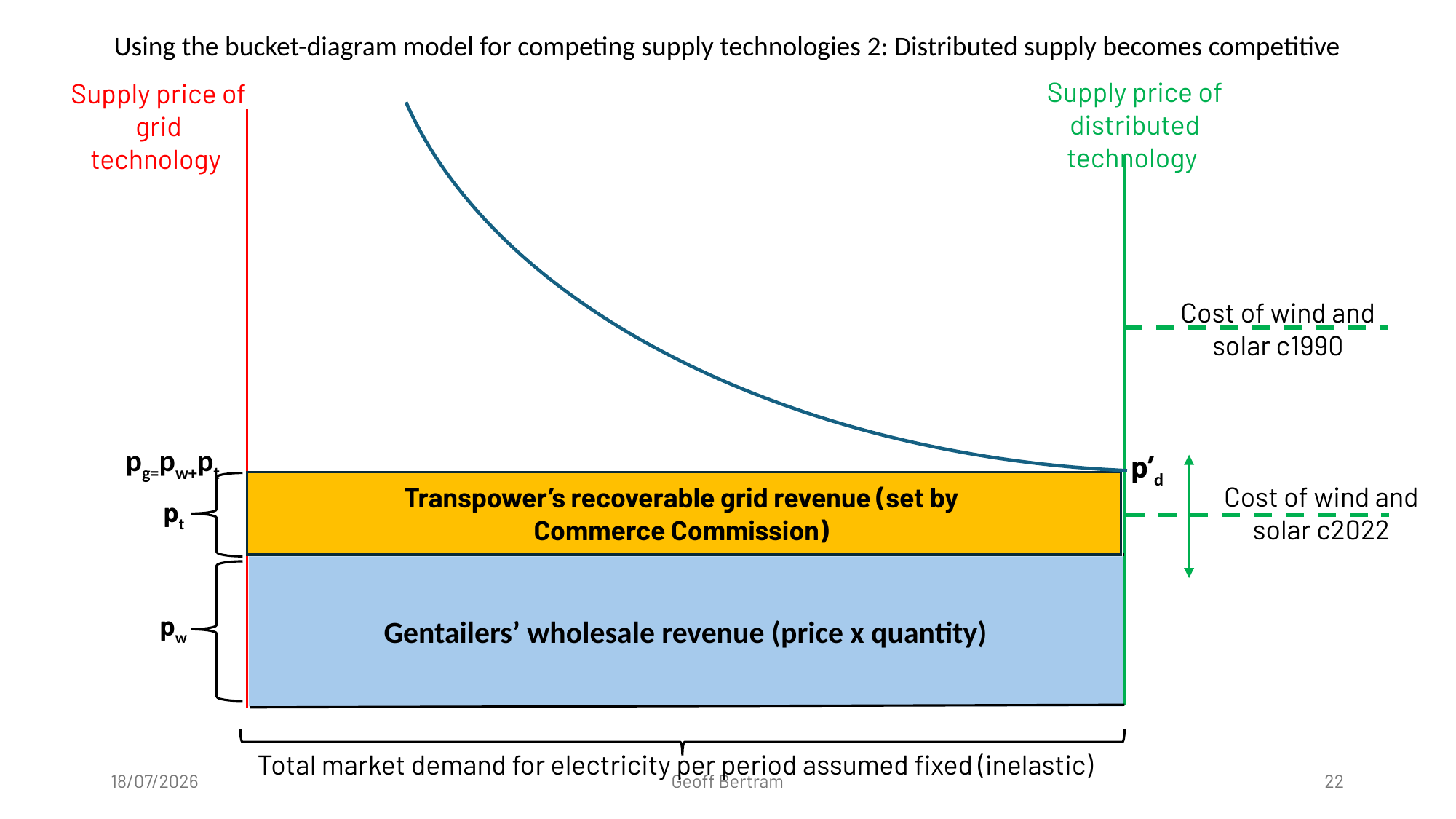

# Using the bucket-diagram model for competing supply technologies 2: Distributed supply becomes competitive
Supply price of distributed technology
Supply price of grid technology
Cost of wind and solar c1990

pg=pw+pt

p’d

Cost of wind and solar c2022
Transpower’s recoverable grid revenue (set by Commerce Commission)
pt
Gentailers’ wholesale revenue (price x quantity)

pw
Total market demand for electricity per period assumed fixed (inelastic)
18/07/2026
Geoff Bertram
22